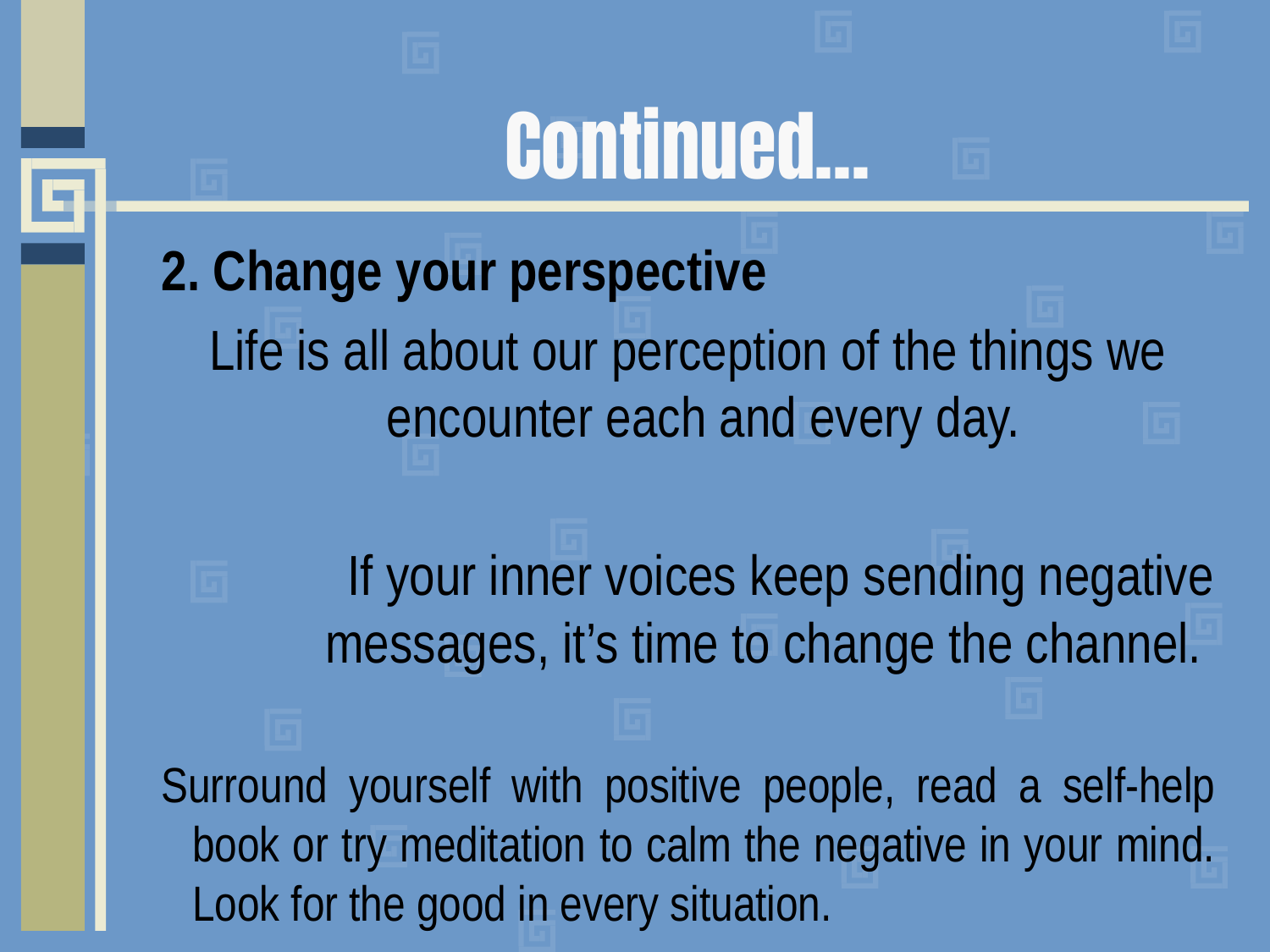

# Continued…
2. Change your perspective
Life is all about our perception of the things we encounter each and every day.

If your inner voices keep sending negative messages, it’s time to change the channel.

Surround yourself with positive people, read a self-help book or try meditation to calm the negative in your mind. Look for the good in every situation.